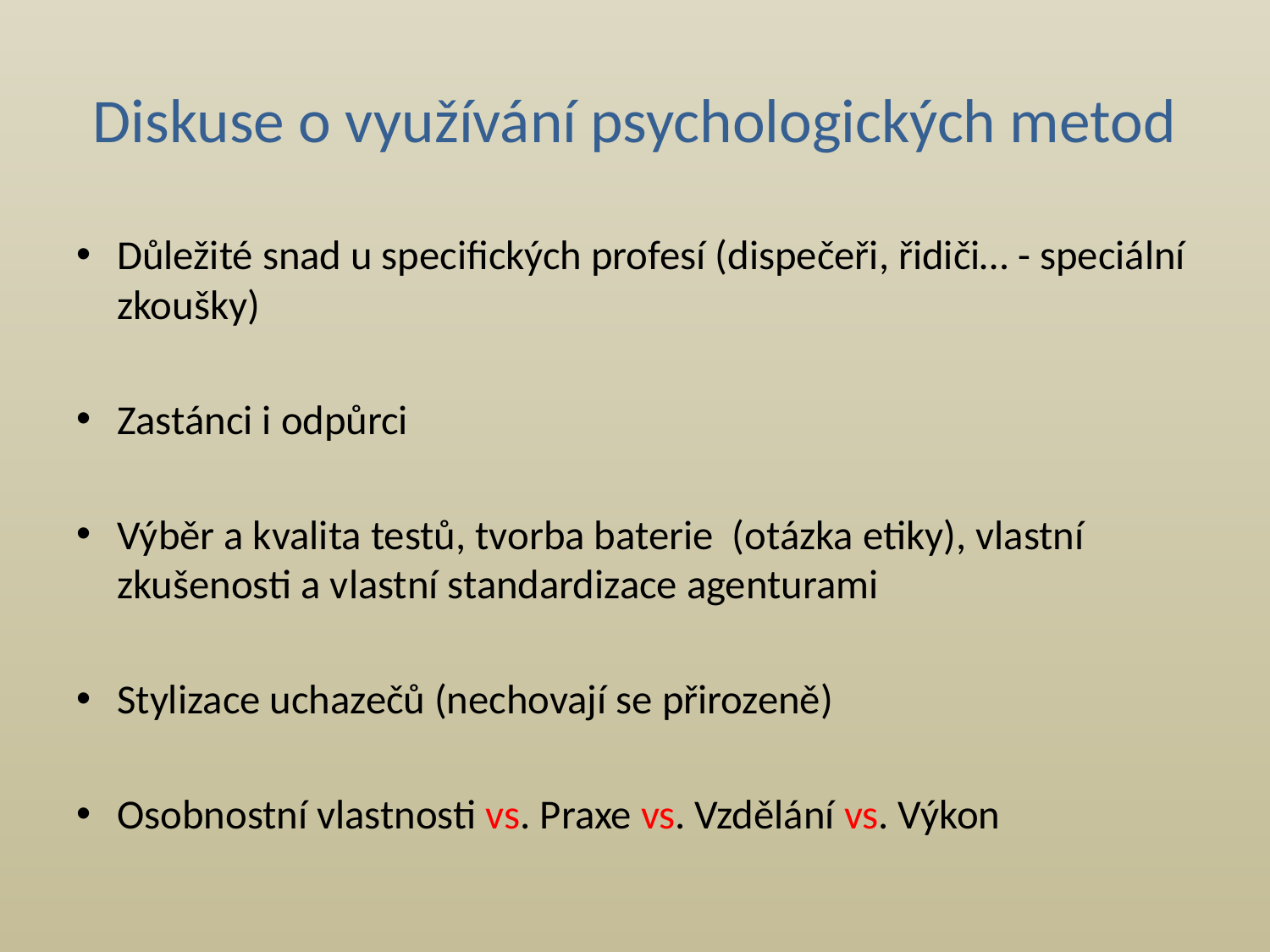

# Diskuse o využívání psychologických metod
Důležité snad u specifických profesí (dispečeři, řidiči… - speciální zkoušky)

Zastánci i odpůrci

Výběr a kvalita testů, tvorba baterie  (otázka etiky), vlastní zkušenosti a vlastní standardizace agenturami

Stylizace uchazečů (nechovají se přirozeně)

Osobnostní vlastnosti vs. Praxe vs. Vzdělání vs. Výkon